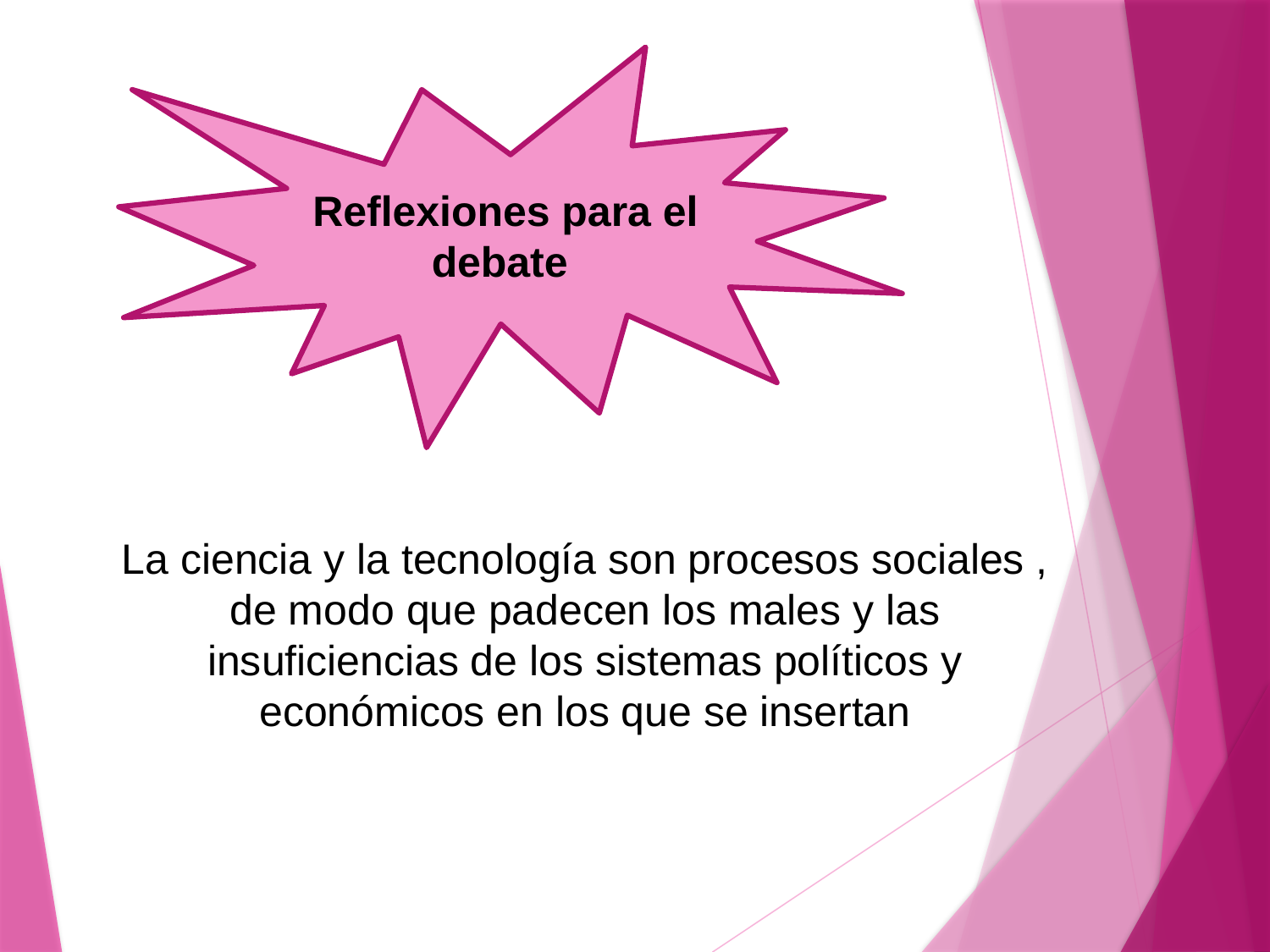

Reflexiones para el debate
La ciencia y la tecnología son procesos sociales , de modo que padecen los males y las insuficiencias de los sistemas políticos y económicos en los que se insertan